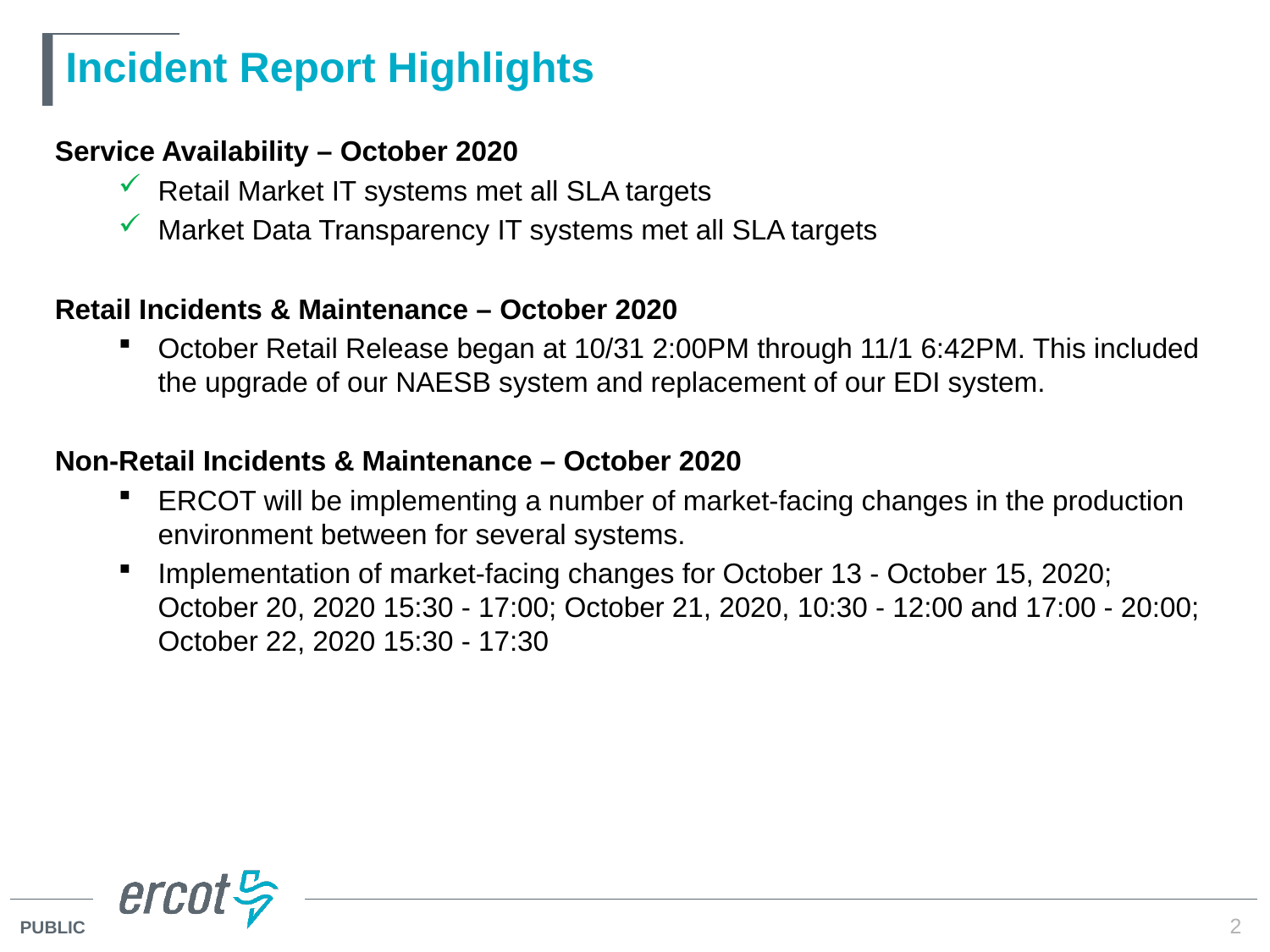

# Incident Report Highlights
Service Availability – October 2020
Retail Market IT systems met all SLA targets
Market Data Transparency IT systems met all SLA targets

Retail Incidents & Maintenance – October 2020
October Retail Release began at 10/31 2:00PM through 11/1 6:42PM. This included the upgrade of our NAESB system and replacement of our EDI system.

Non-Retail Incidents & Maintenance – October 2020
ERCOT will be implementing a number of market-facing changes in the production environment between for several systems.
Implementation of market-facing changes for October 13 - October 15, 2020; October 20, 2020 15:30 - 17:00; October 21, 2020, 10:30 - 12:00 and 17:00 - 20:00; October 22, 2020 15:30 - 17:30
2